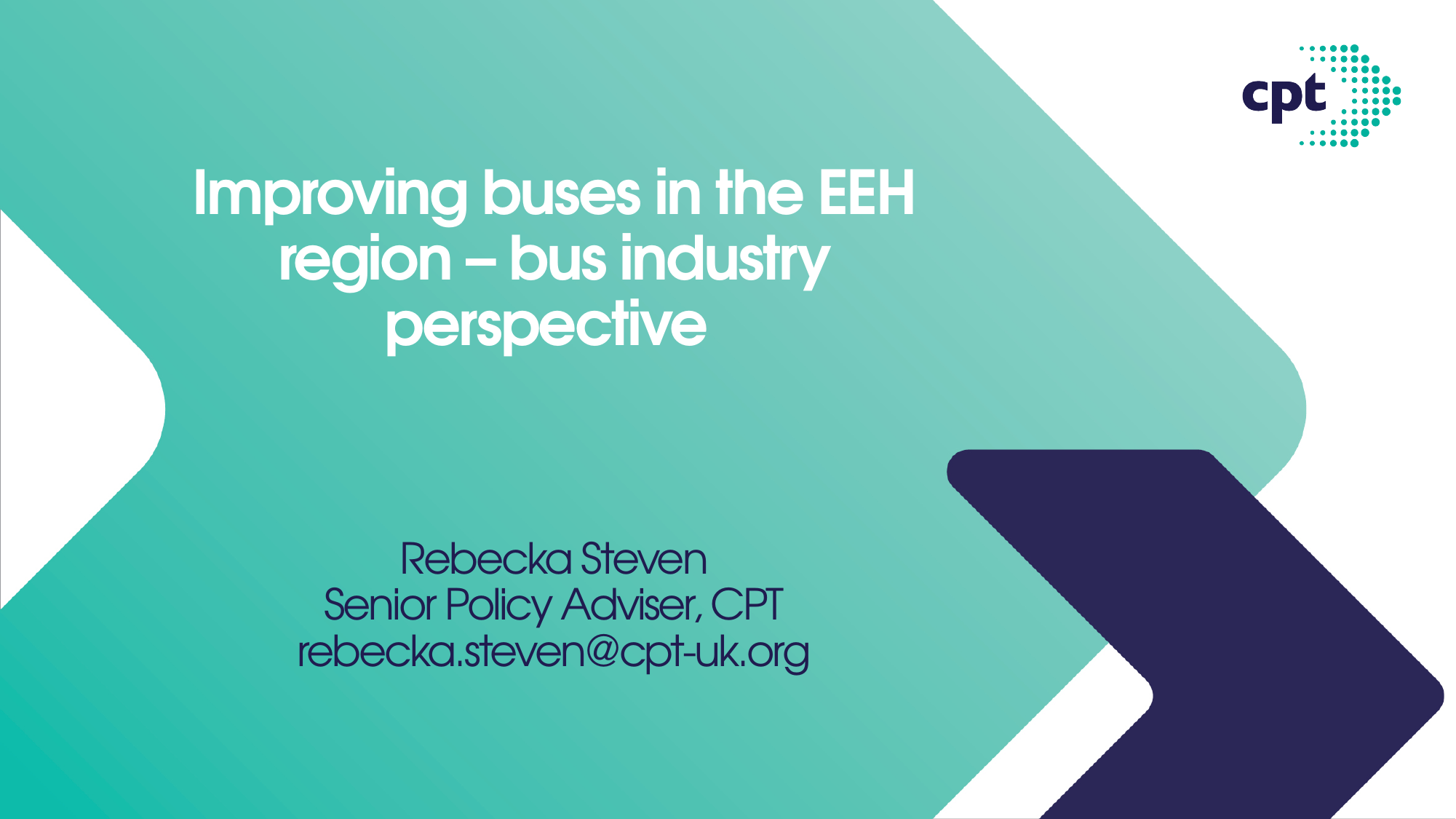

# Improving buses in the EEH region – bus industry perspective Rebecka Steven Senior Policy Adviser, CPT rebecka.steven@cpt-uk.org